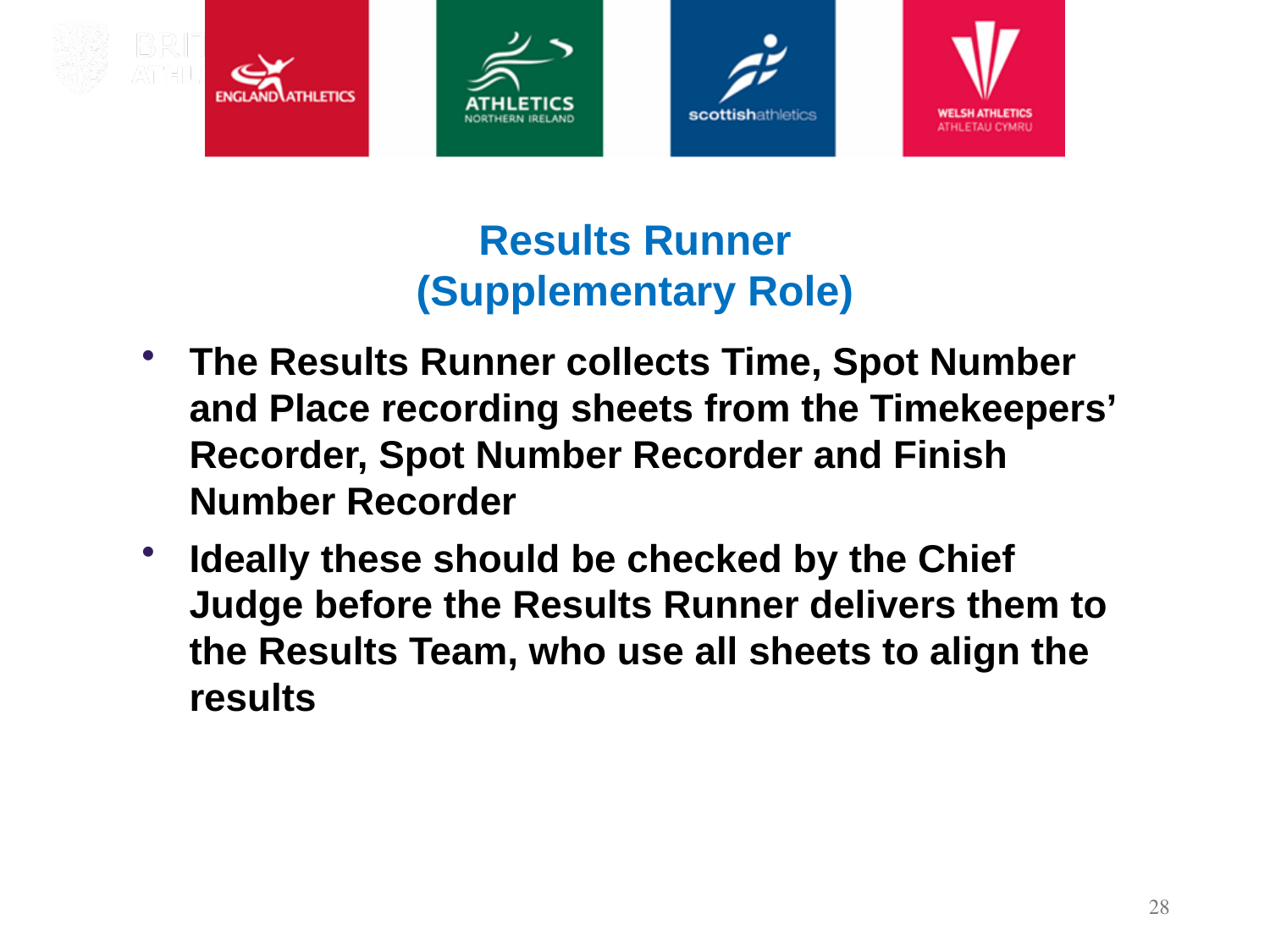

# Results Runner (Supplementary Role)
The Results Runner collects Time, Spot Number and Place recording sheets from the Timekeepers’ Recorder, Spot Number Recorder and Finish Number Recorder
Ideally these should be checked by the Chief Judge before the Results Runner delivers them to the Results Team, who use all sheets to align the results

28